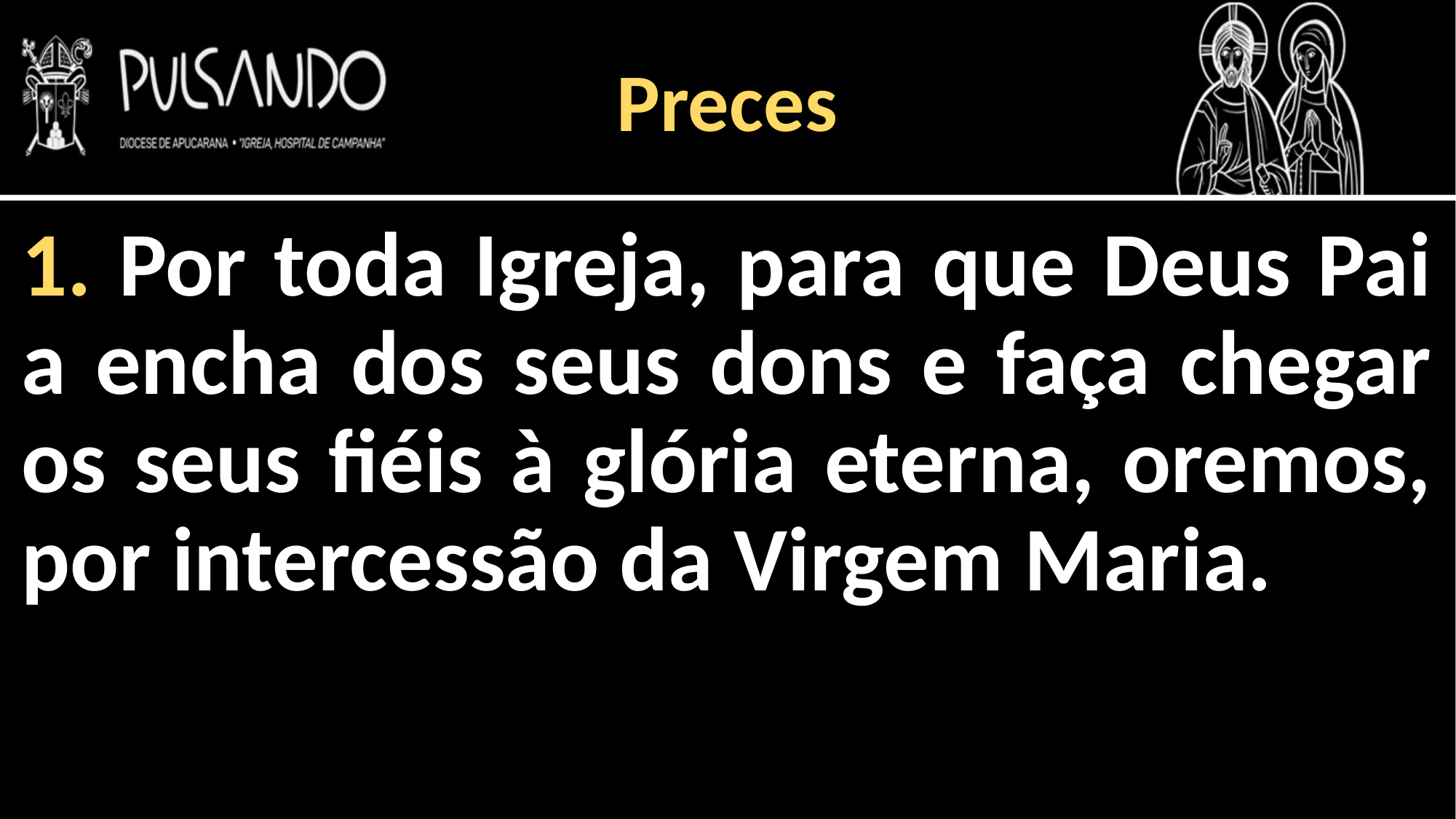

Preces
1. Por toda Igreja, para que Deus Pai a encha dos seus dons e faça chegar os seus fiéis à glória eterna, oremos, por intercessão da Virgem Maria.